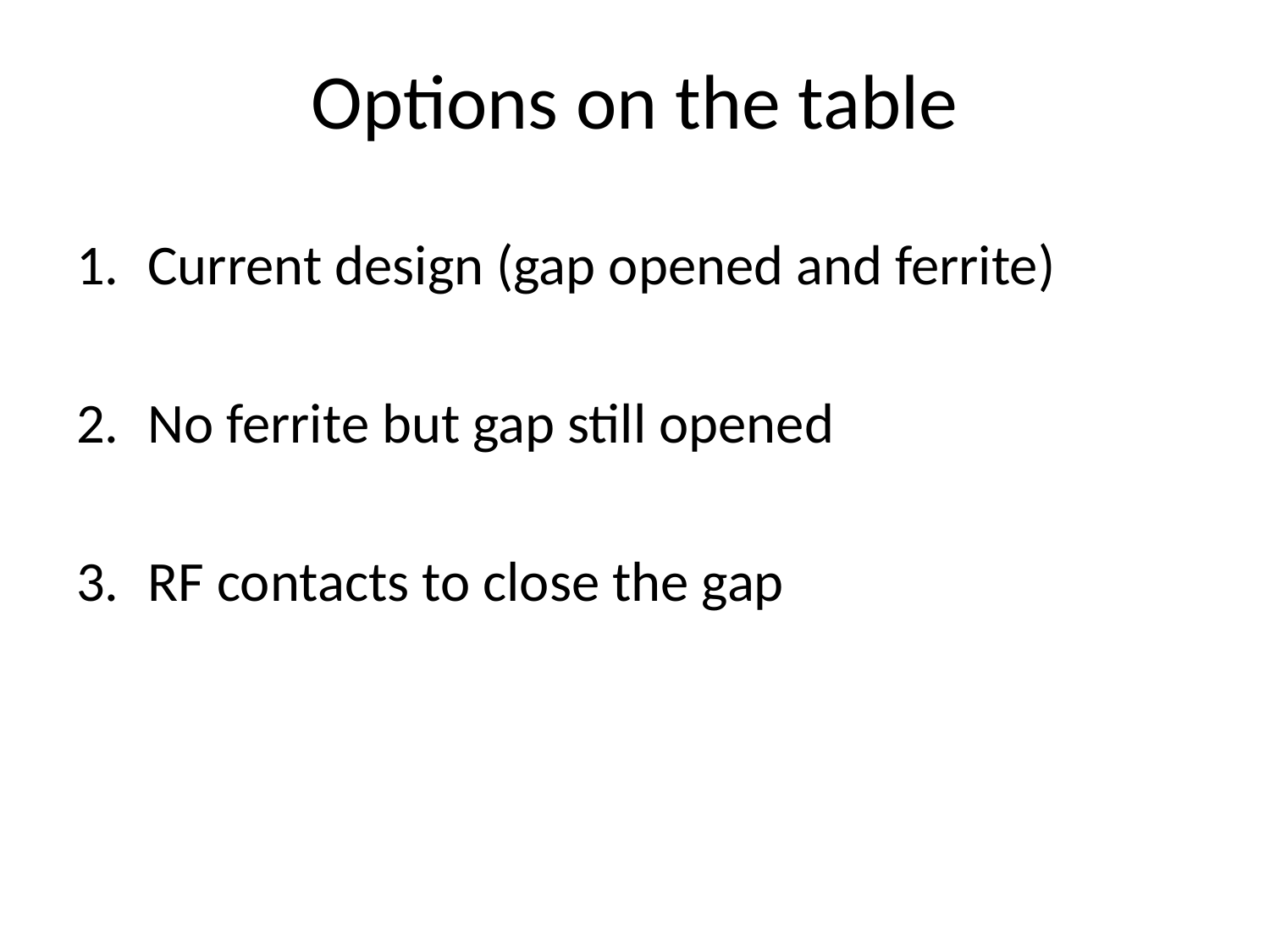

# Options on the table
Current design (gap opened and ferrite)

No ferrite but gap still opened

RF contacts to close the gap